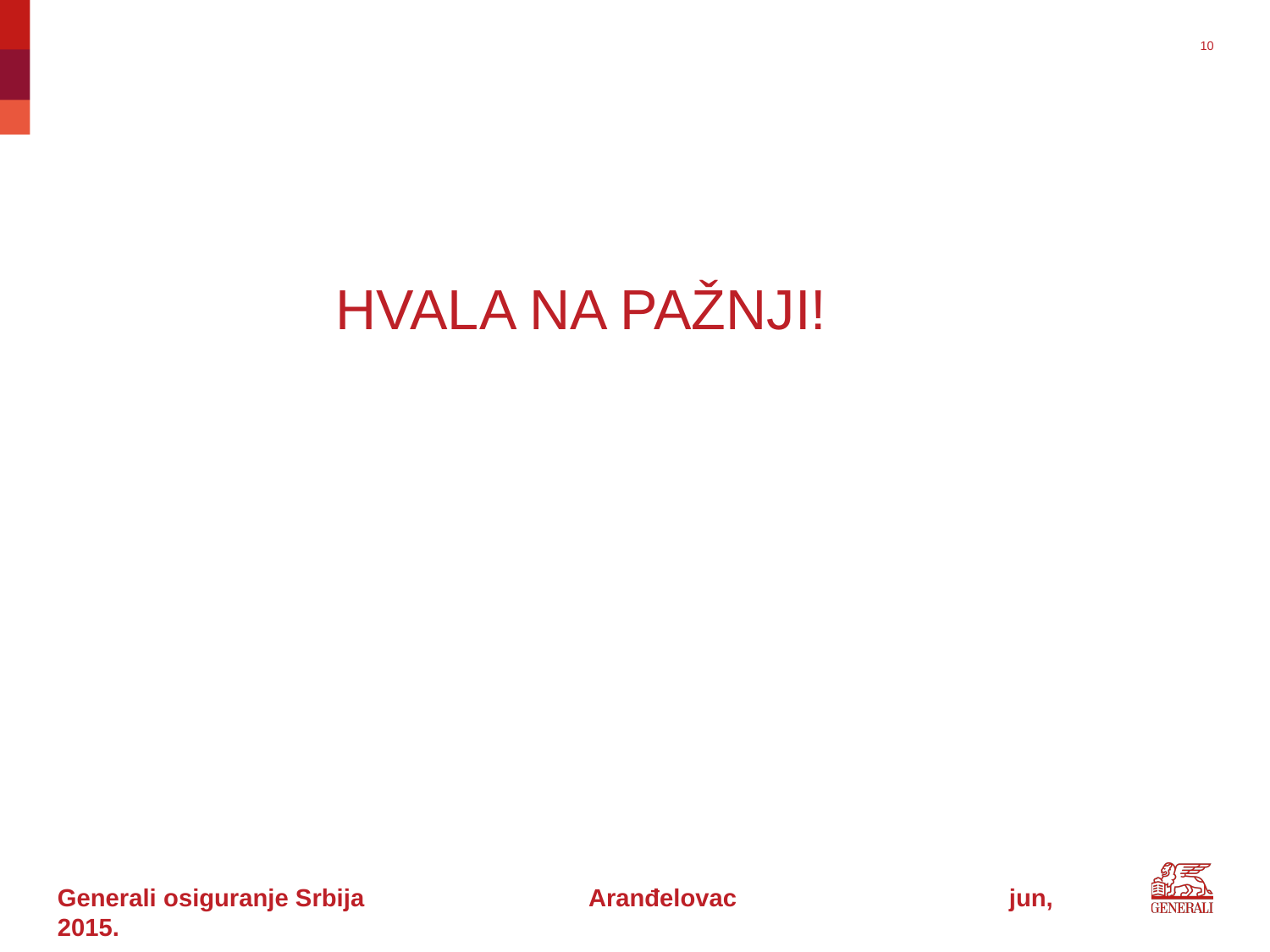

10

# HVALA NA PAŽNJI!
Generali osiguranje Srbija                                Aranđelovac                                       jun, 2015.
Jun, 2014